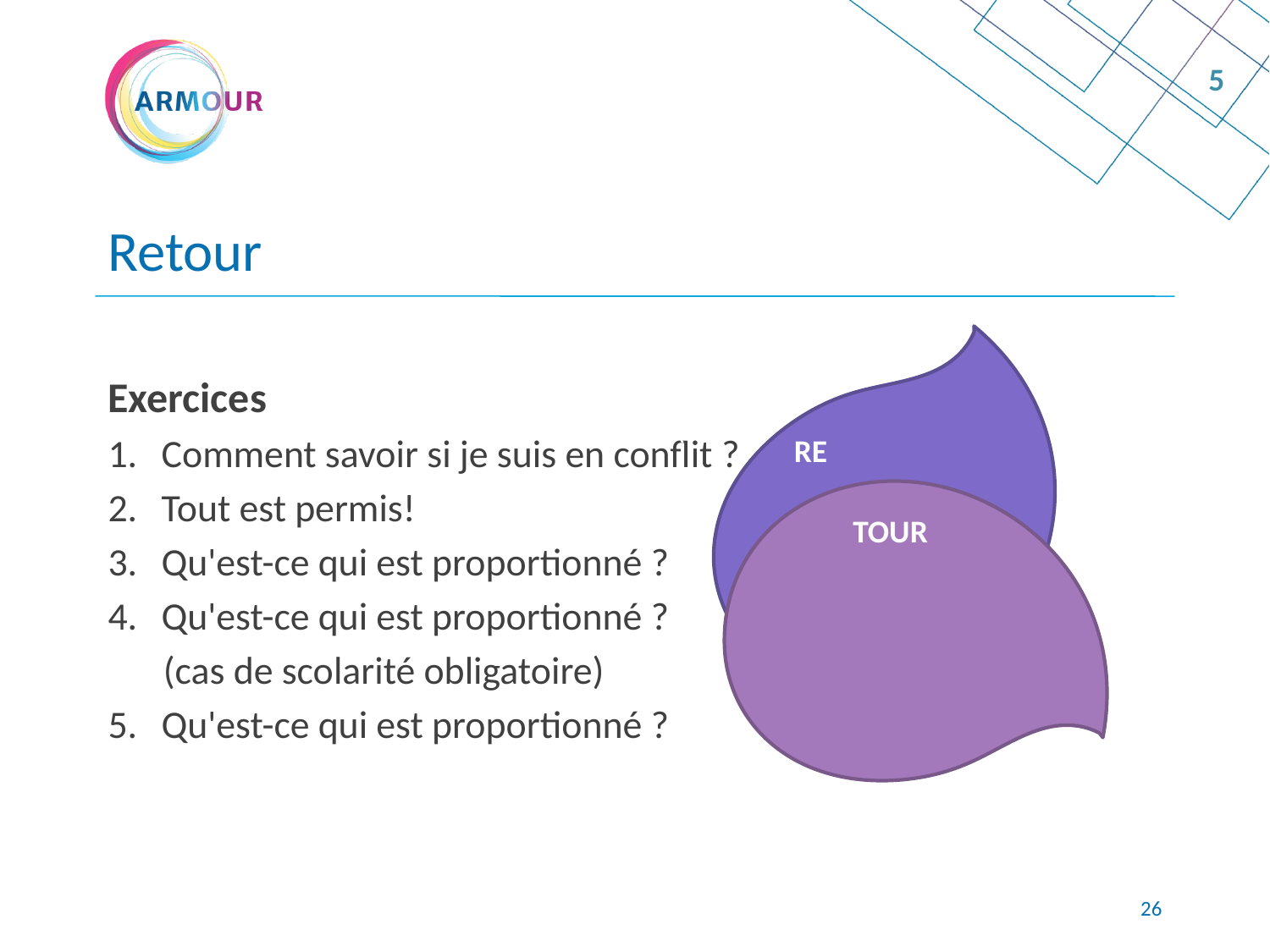

5
Retour

Exercices
Comment savoir si je suis en conflit ?
Tout est permis!
Qu'est-ce qui est proportionné ?
Qu'est-ce qui est proportionné ?
(cas de scolarité obligatoire)
Qu'est-ce qui est proportionné ?

RE
RE

TOUR
26